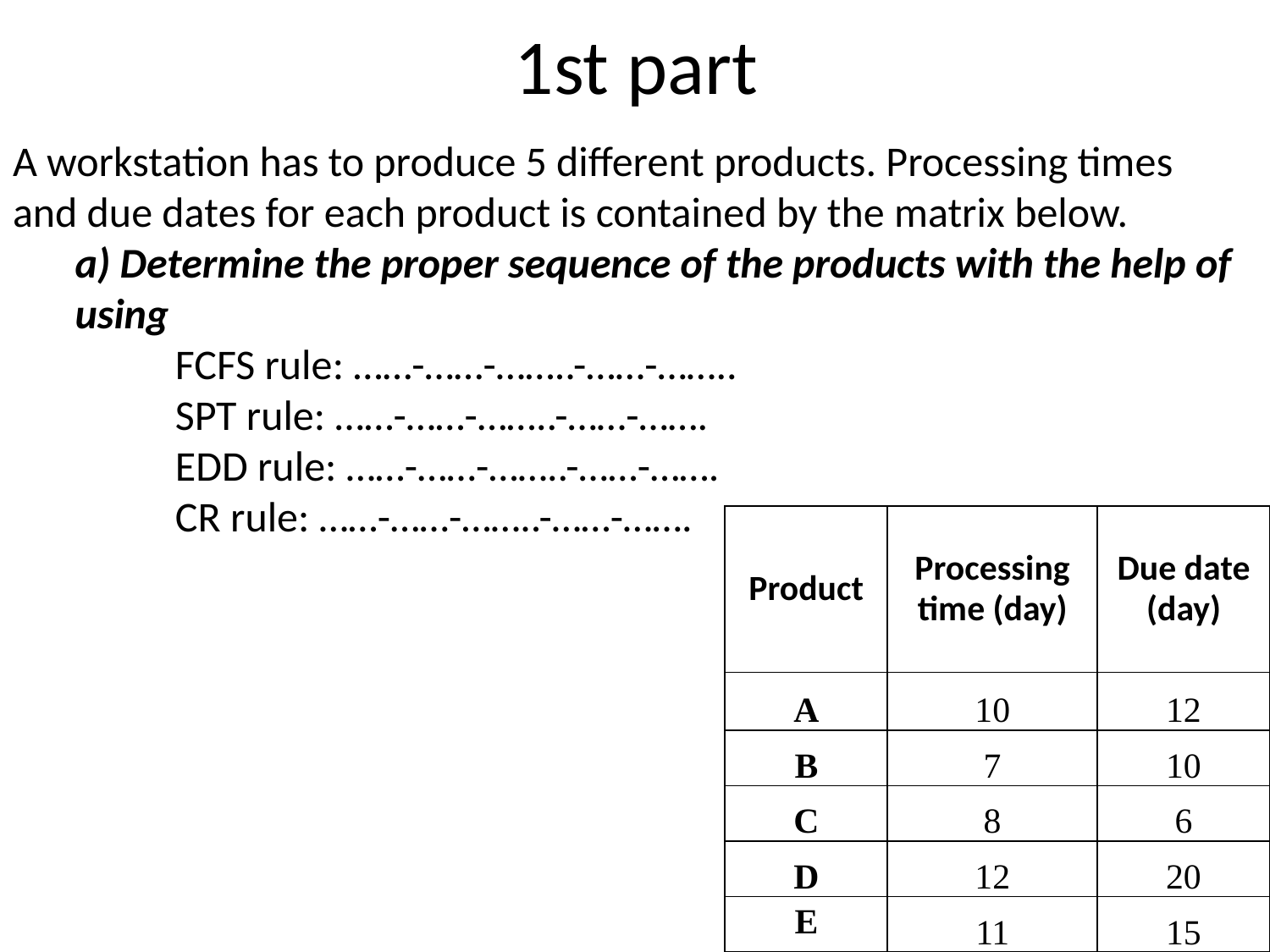

# 1st part
A workstation has to produce 5 different products. Processing times
and due dates for each product is contained by the matrix below.
a) Determine the proper sequence of the products with the help of using
FCFS rule: ……-……-……..-……-……..
SPT rule: ……-……-……..-……-…….
EDD rule: ……-……-……..-……-…….
CR rule: ……-……-……..-……-…….
| Product | Processing time (day) | Due date (day) |
| --- | --- | --- |
| A | 10 | 12 |
| B | 7 | 10 |
| C | 8 | 6 |
| D | 12 | 20 |
| E | 11 | 15 |